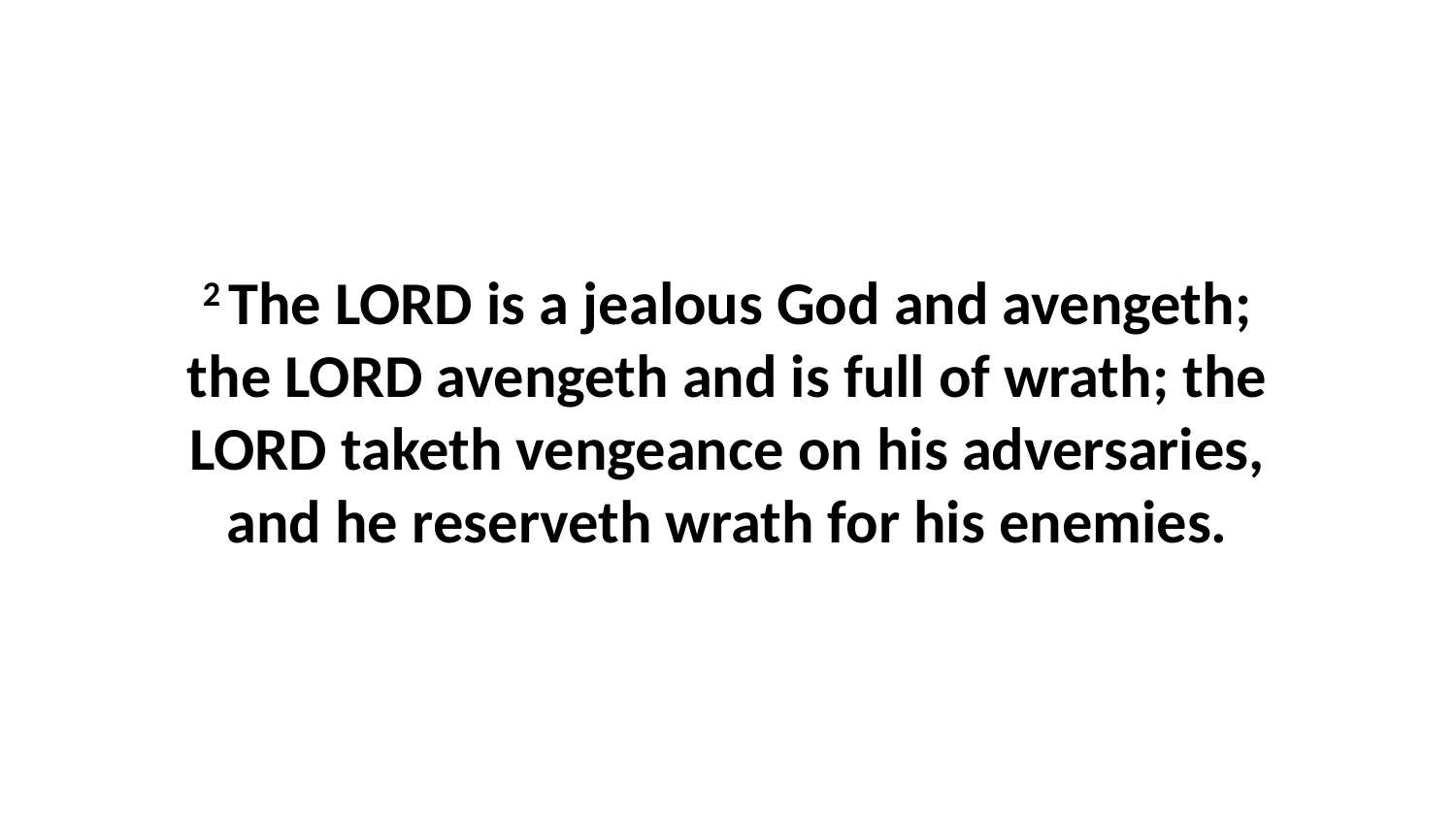

2 The LORD is a jealous God and avengeth; the LORD avengeth and is full of wrath; the LORD taketh vengeance on his adversaries, and he reserveth wrath for his enemies.